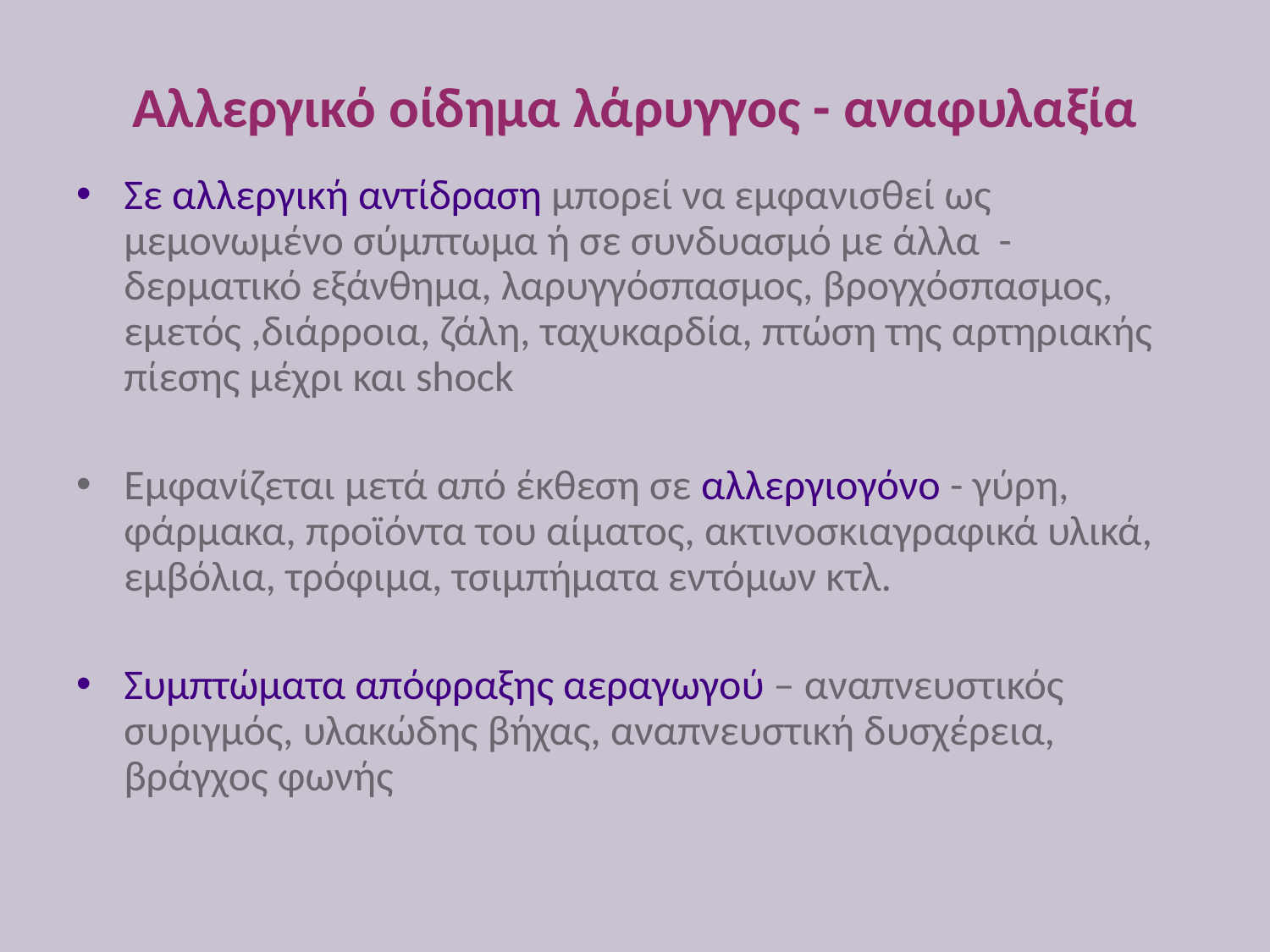

# Αλλεργικό οίδημα λάρυγγος - αναφυλαξία
Σε αλλεργική αντίδραση μπορεί να εμφανισθεί ως μεμονωμένο σύμπτωμα ή σε συνδυασμό με άλλα  - δερματικό εξάνθημα, λαρυγγόσπασμος, βρογχόσπασμος, εμετός ,διάρροια, ζάλη, ταχυκαρδία, πτώση της αρτηριακής πίεσης μέχρι και shock

Εμφανίζεται μετά από έκθεση σε αλλεργιογόνο - γύρη, φάρμακα, προϊόντα του αίματος, ακτινοσκιαγραφικά υλικά, εμβόλια, τρόφιμα, τσιμπήματα εντόμων κτλ.

Συμπτώματα απόφραξης αεραγωγού – αναπνευστικός συριγμός, υλακώδης βήχας, αναπνευστική δυσχέρεια, βράγχος φωνής